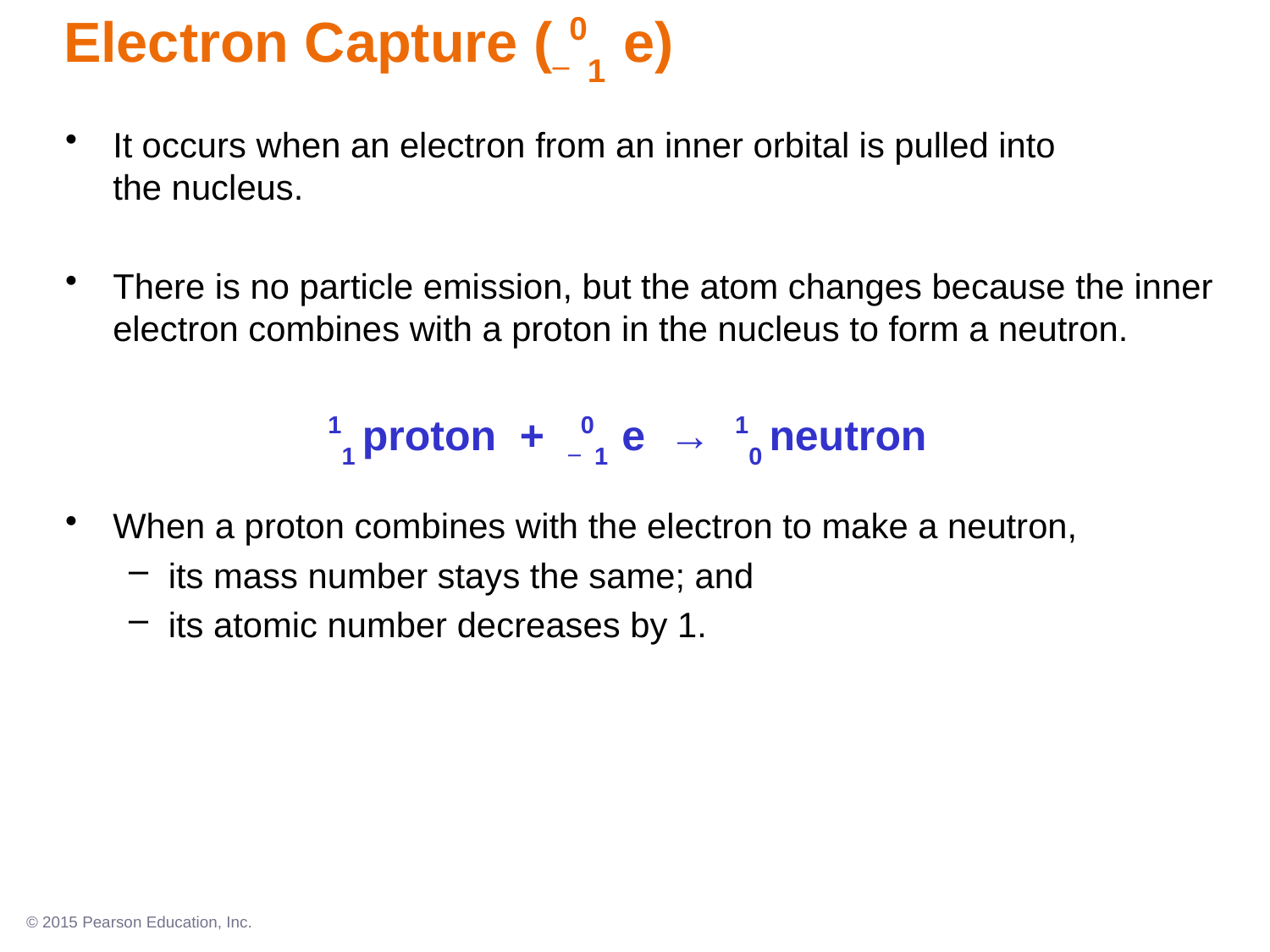

Electron Capture (–01  e)
It occurs when an electron from an inner orbital is pulled into
the nucleus.

There is no particle emission, but the atom changes because the inner electron combines with a proton in the nucleus to form a neutron.

When a proton combines with the electron to make a neutron,
its mass number stays the same; and
its atomic number decreases by 1.
11 proton  +  –01  e  →  10 neutron